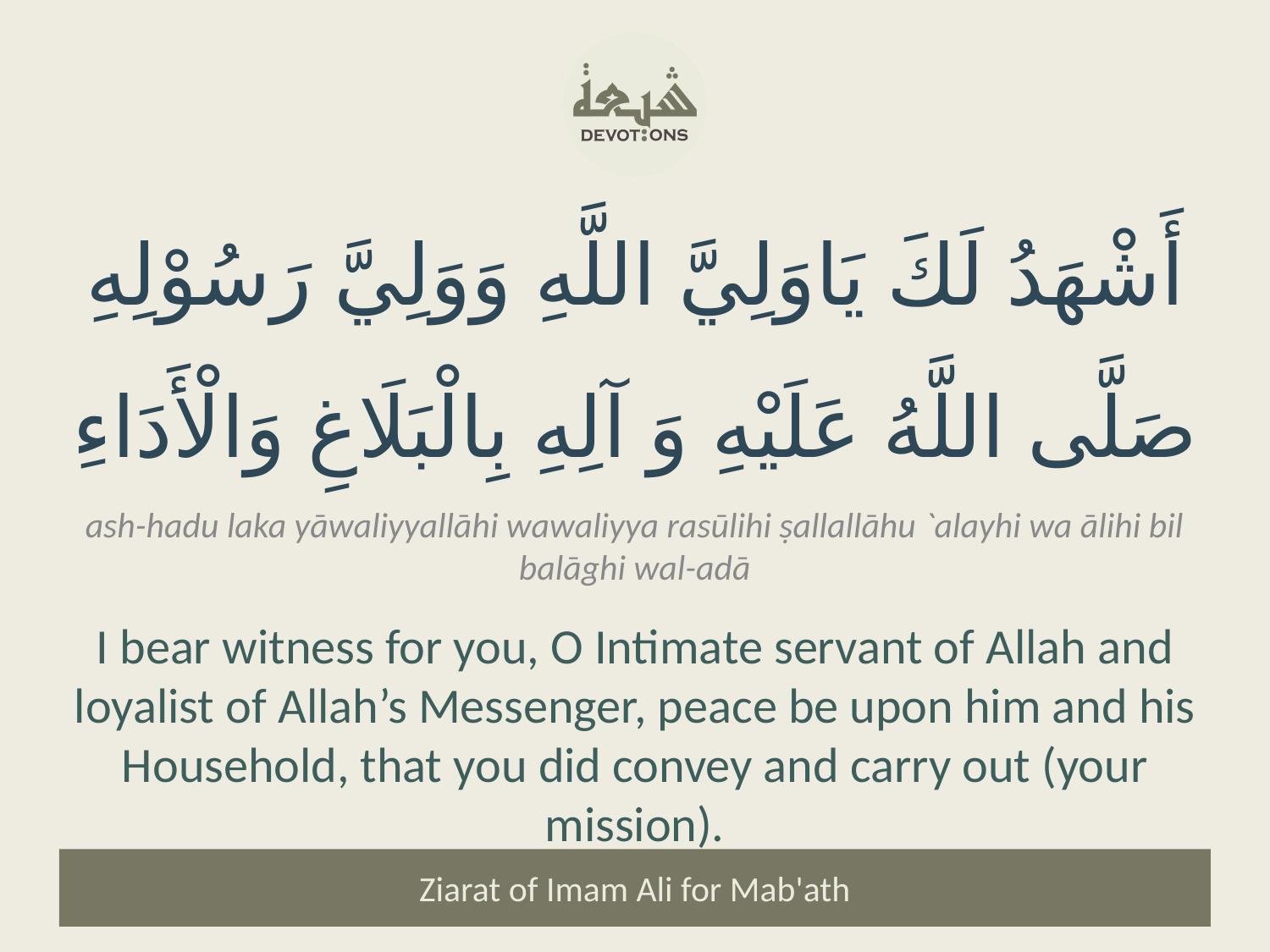

أَشْهَدُ لَكَ يَاوَلِيَّ اللَّهِ وَوَلِيَّ رَسُوْلِهِ صَلَّى اللَّهُ عَلَيْهِ وَ آلِهِ بِالْبَلَاغِ وَالْأَدَاءِ
ash-hadu laka yāwaliyyallāhi wawaliyya rasūlihi ṣallallāhu `alayhi wa ālihi bil balāghi wal-adā
I bear witness for you, O Intimate servant of Allah and loyalist of Allah’s Messenger, peace be upon him and his Household, that you did convey and carry out (your mission).
Ziarat of Imam Ali for Mab'ath